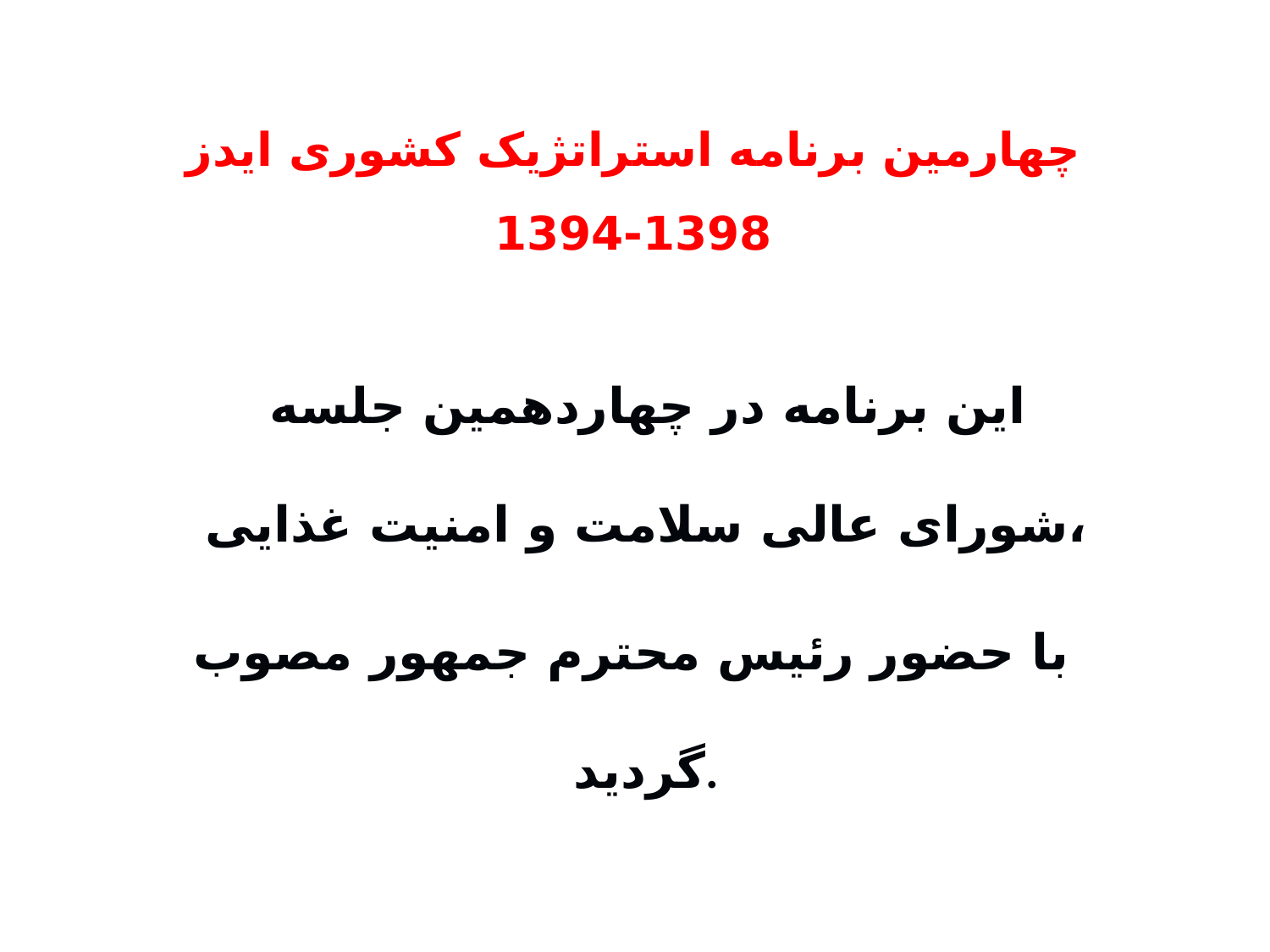

# چهارمین برنامه استراتژیک کشوری ایدز 1398-1394
   این برنامه در چهاردهمین جلسه شورای عالی سلامت و امنیت غذایی،
 با حضور رئیس محترم جمهور مصوب گردید.